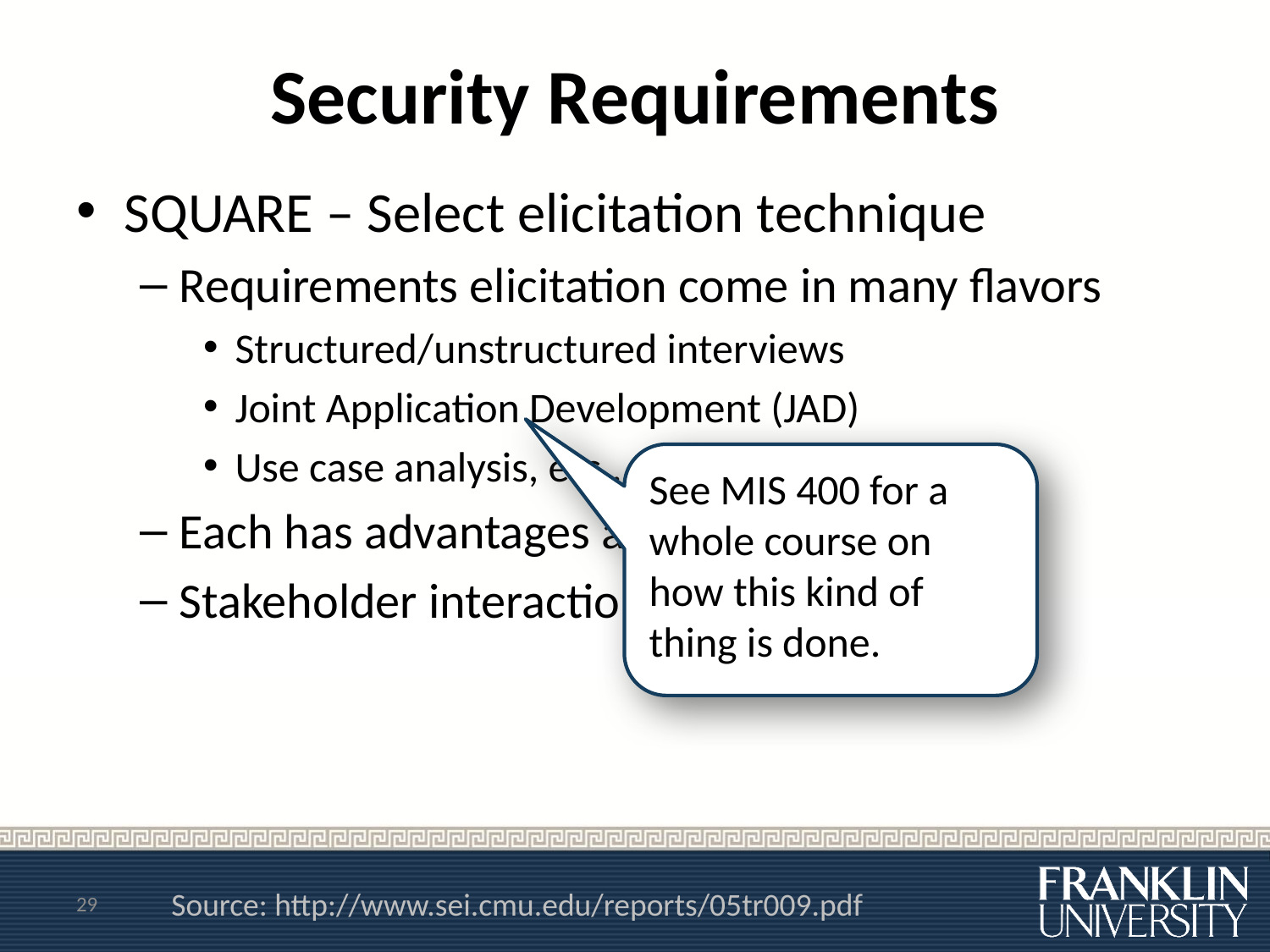

# Security Requirements
SQUARE – Select elicitation technique
Requirements elicitation come in many flavors
Structured/unstructured interviews
Joint Application Development (JAD)
Use case analysis, etc...
Each has advantages and disadvantages
Stakeholder interaction is key!
See MIS 400 for a whole course on how this kind of thing is done.
29
Source: http://www.sei.cmu.edu/reports/05tr009.pdf